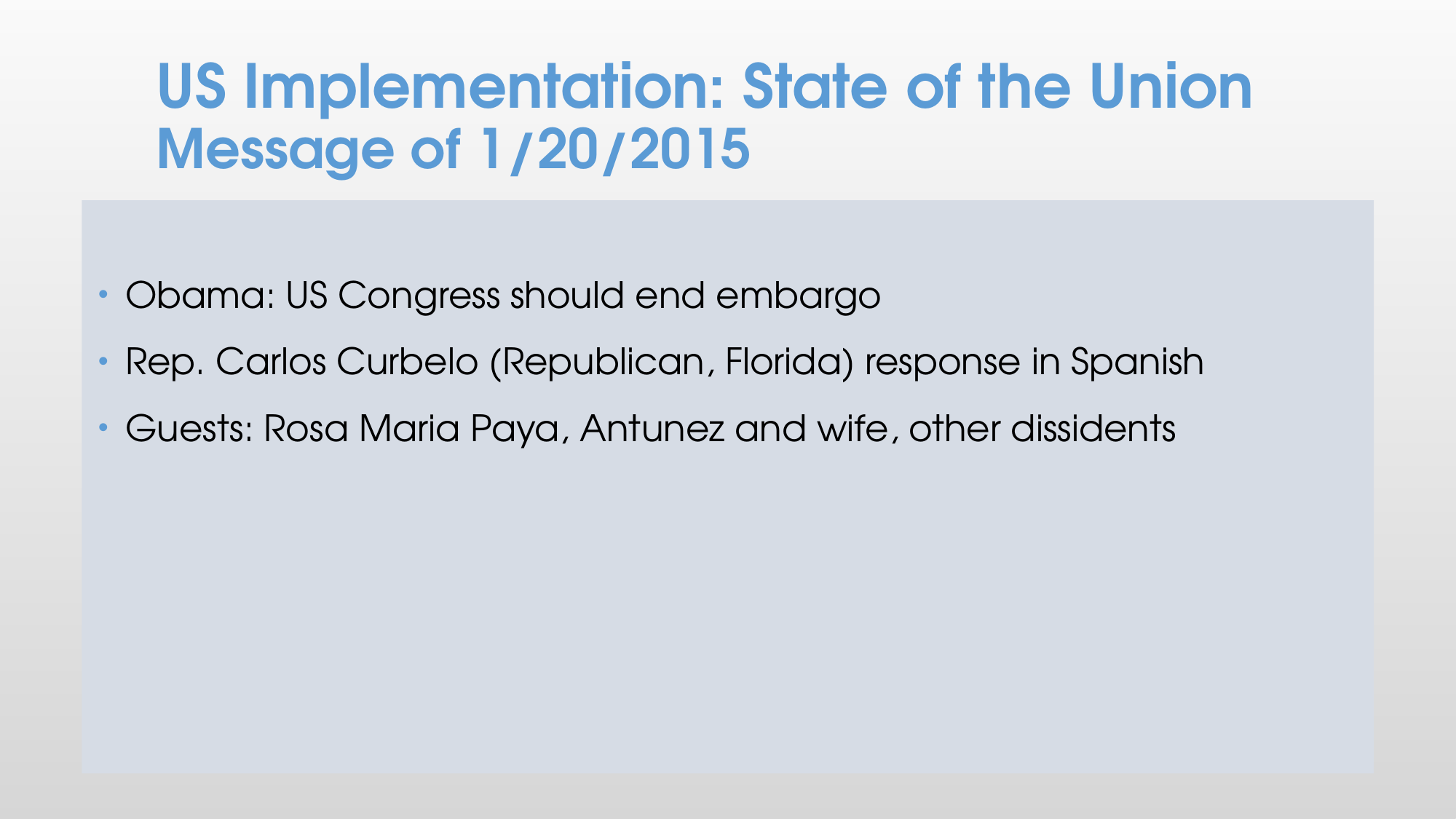

# US Implementation: State of the Union Message of 1/20/2015

Obama: US Congress should end embargo
Rep. Carlos Curbelo (Republican, Florida) response in Spanish
Guests: Rosa Maria Paya, Antunez and wife, other dissidents